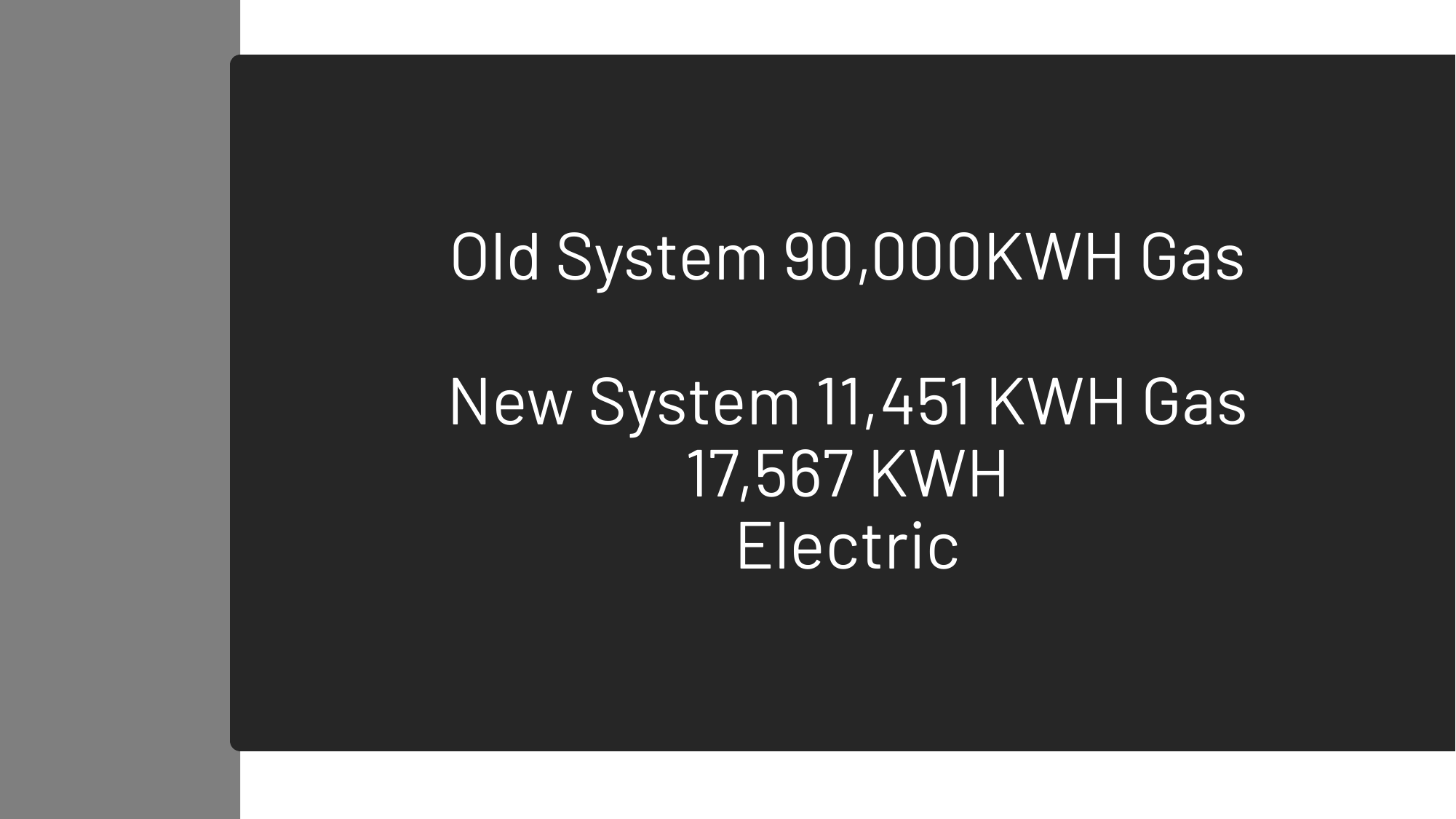

# Old System 90,000KWH Gas New System 11,451 KWH Gas 17,567 KWH Electric